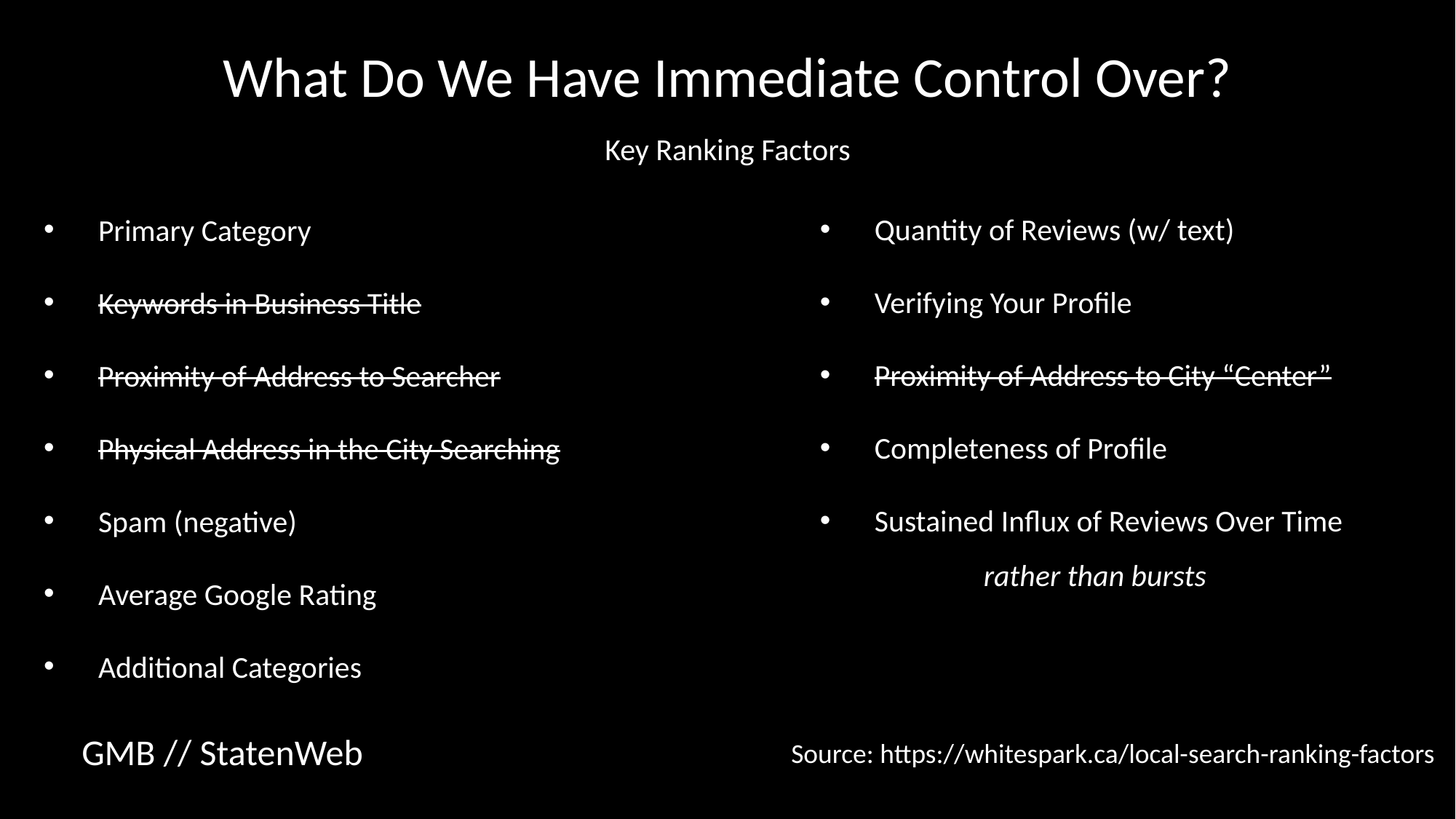

What Do We Have Immediate Control Over?
Key Ranking Factors
Quantity of Reviews (w/ text)
Verifying Your Profile
Proximity of Address to City “Center”
Completeness of Profile
Sustained Influx of Reviews Over Time
	rather than bursts
Primary Category
Keywords in Business Title
Proximity of Address to Searcher
Physical Address in the City Searching
Spam (negative)
Average Google Rating
Additional Categories

GMB // StatenWeb
Source: https://whitespark.ca/local-search-ranking-factors